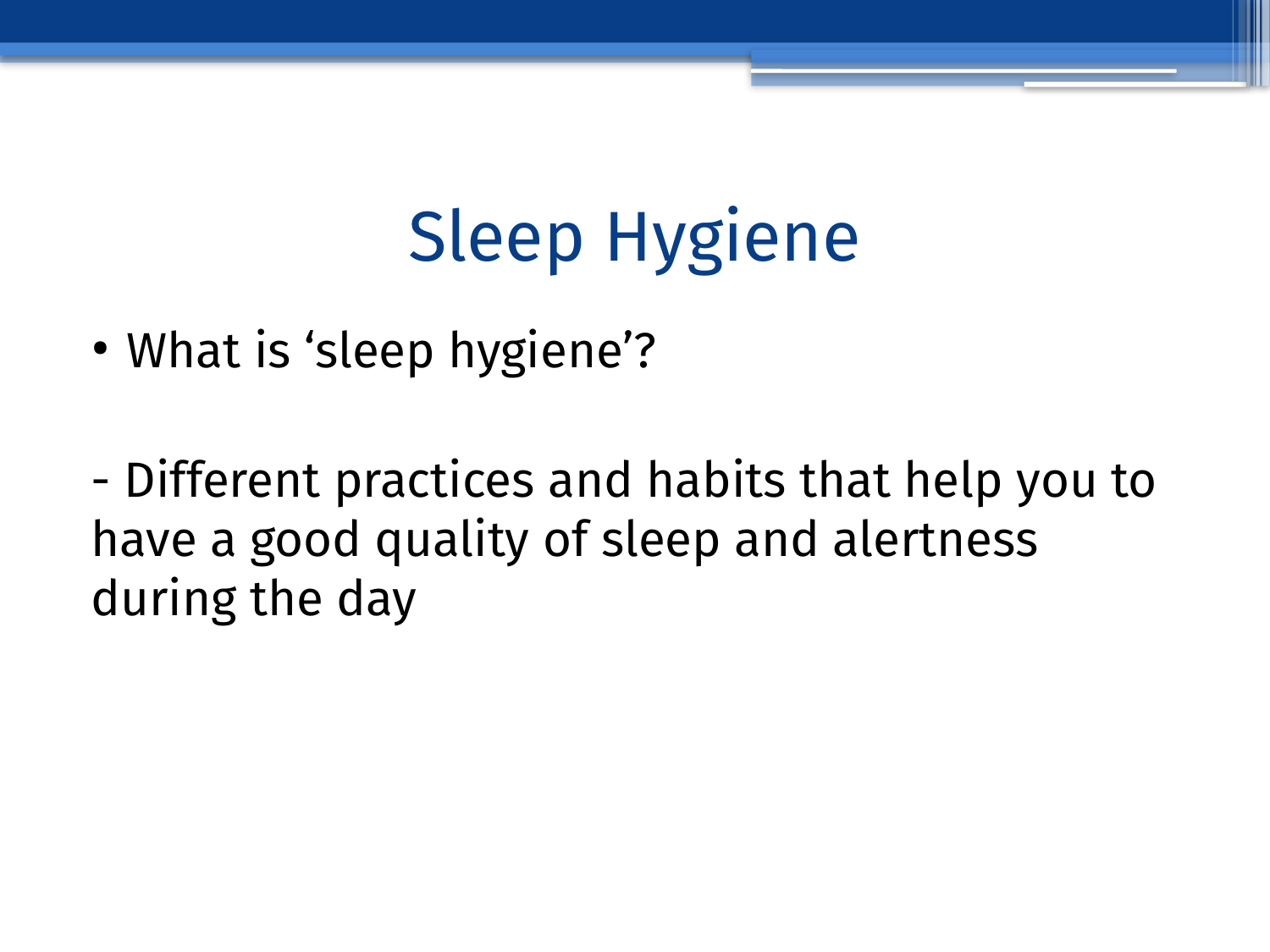

# Sleep Hygiene
What is ‘sleep hygiene’?

- Different practices and habits that help you to have a good quality of sleep and alertness during the day